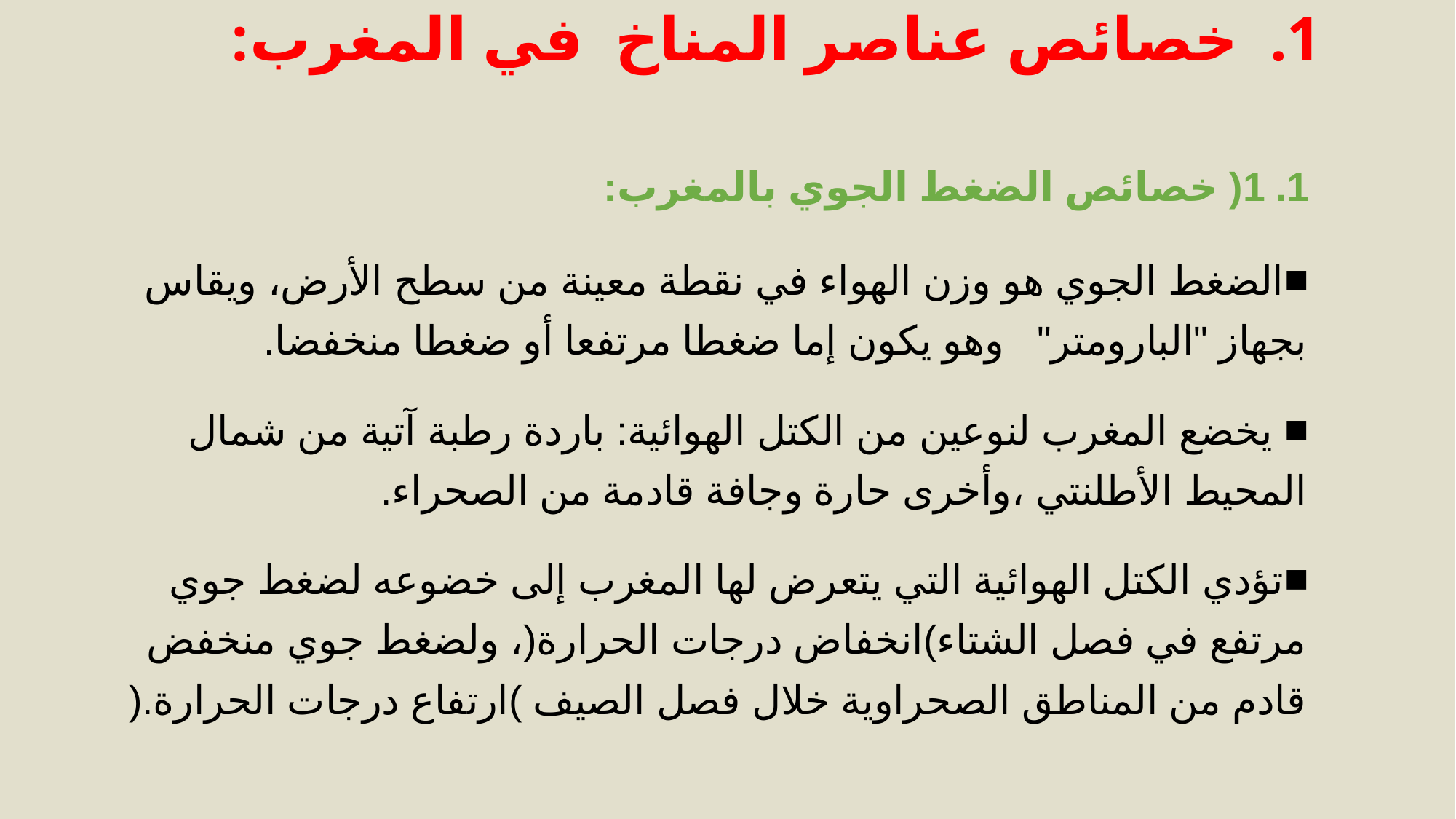

# 1.  خصائص عناصر المناخ  في المغرب:
1( خصائص الضغط الجوي بالمغرب:
الضغط الجوي هو وزن الهواء في نقطة معينة من سطح الأرض، ويقاس بجهاز "البارومتر"   وهو يكون إما ضغطا مرتفعا أو ضغطا منخفضا.
 يخضع المغرب لنوعين من الكتل الهوائية: باردة رطبة آتية من شمال المحيط الأطلنتي ،وأخرى حارة وجافة قادمة من الصحراء.
تؤدي الكتل الهوائية التي يتعرض لها المغرب إلى خضوعه لضغط جوي مرتفع في فصل الشتاء)انخفاض درجات الحرارة(، ولضغط جوي منخفض قادم من المناطق الصحراوية خلال فصل الصيف )ارتفاع درجات الحرارة.(